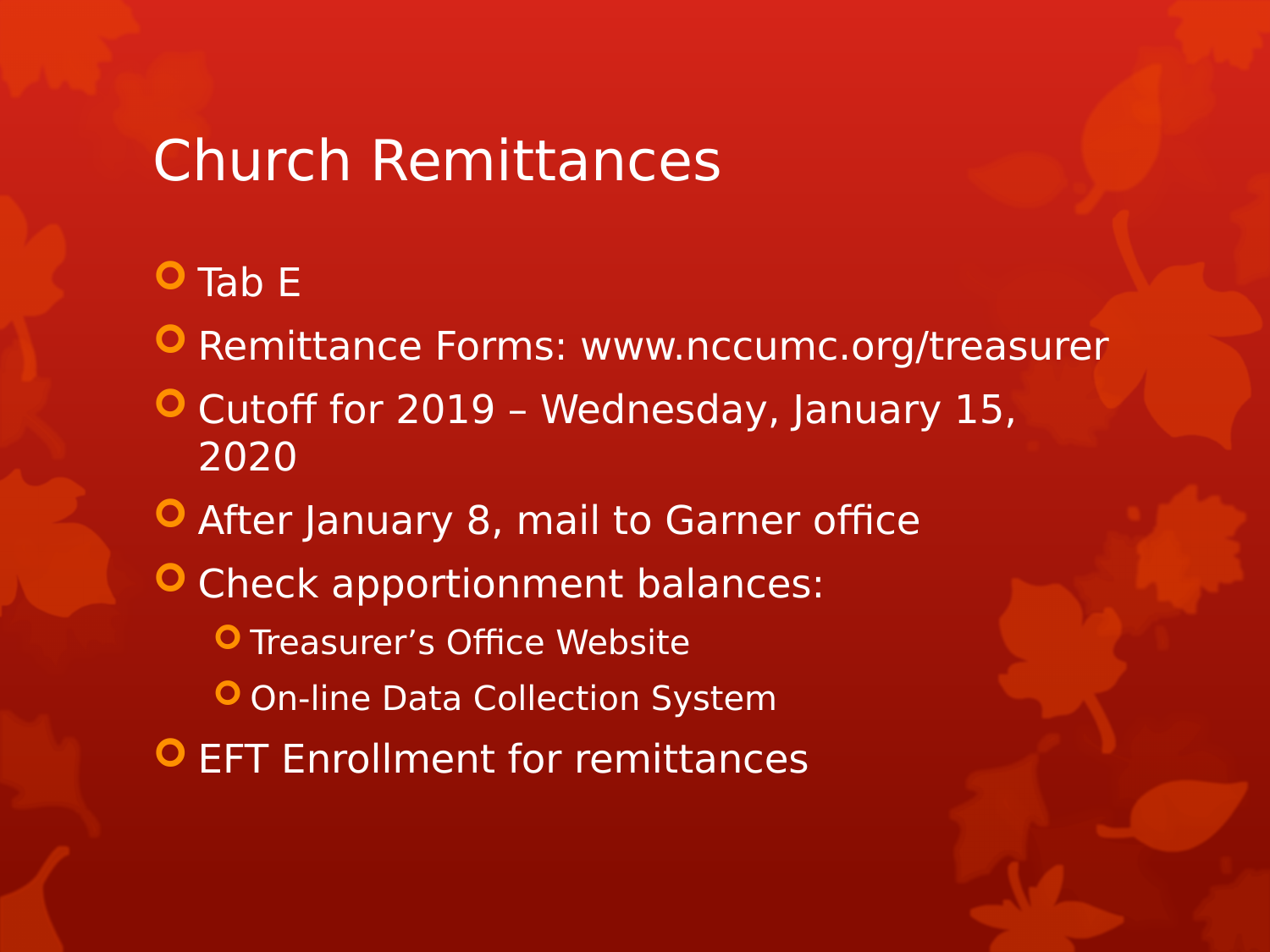

# Church Remittances
Tab E
Remittance Forms: www.nccumc.org/treasurer
Cutoff for 2019 – Wednesday, January 15, 2020
After January 8, mail to Garner office
Check apportionment balances:
Treasurer’s Office Website
On-line Data Collection System
EFT Enrollment for remittances